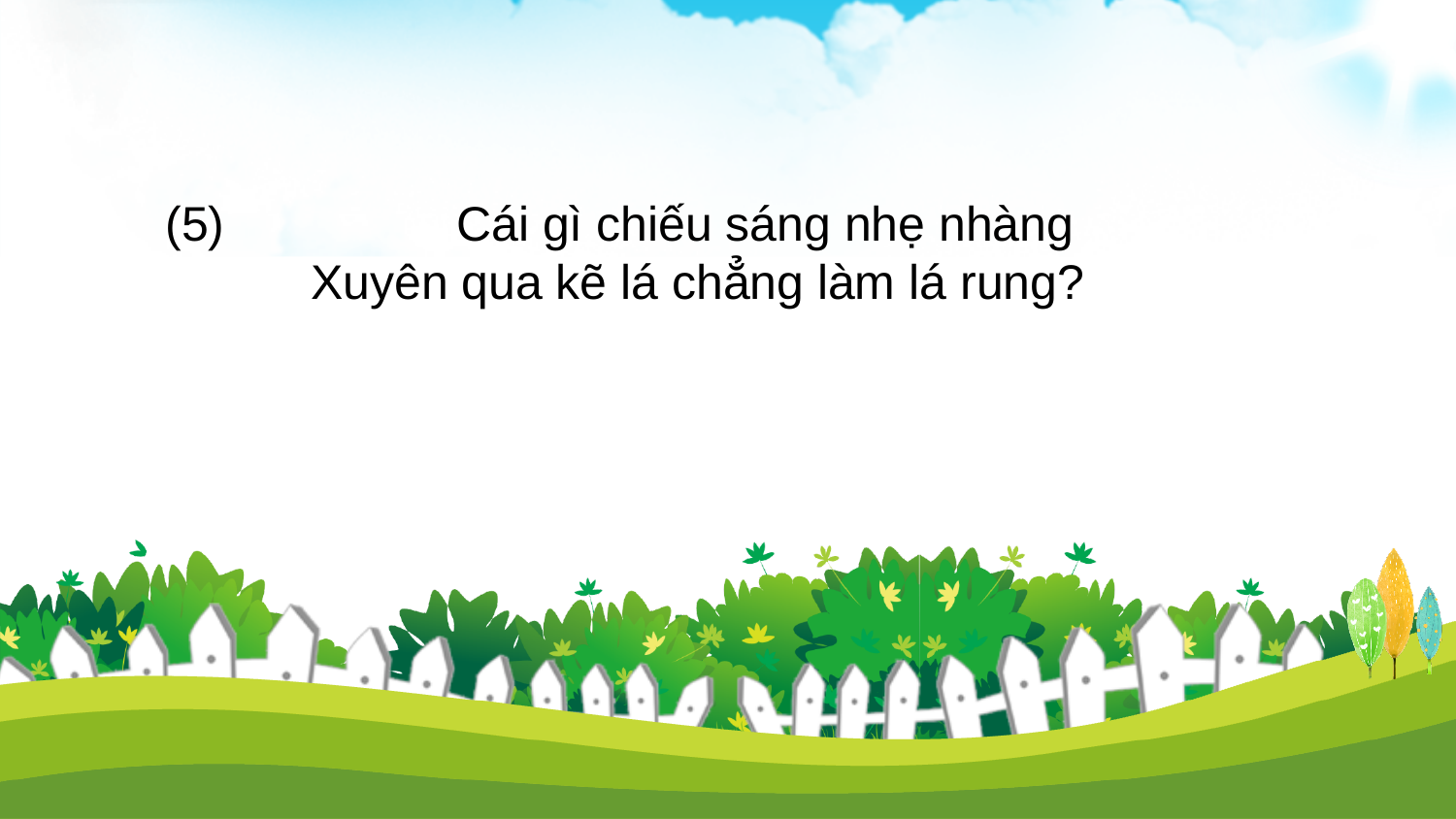

(5)		Cái gì chiếu sáng nhẹ nhàng
	Xuyên qua kẽ lá chẳng làm lá rung?